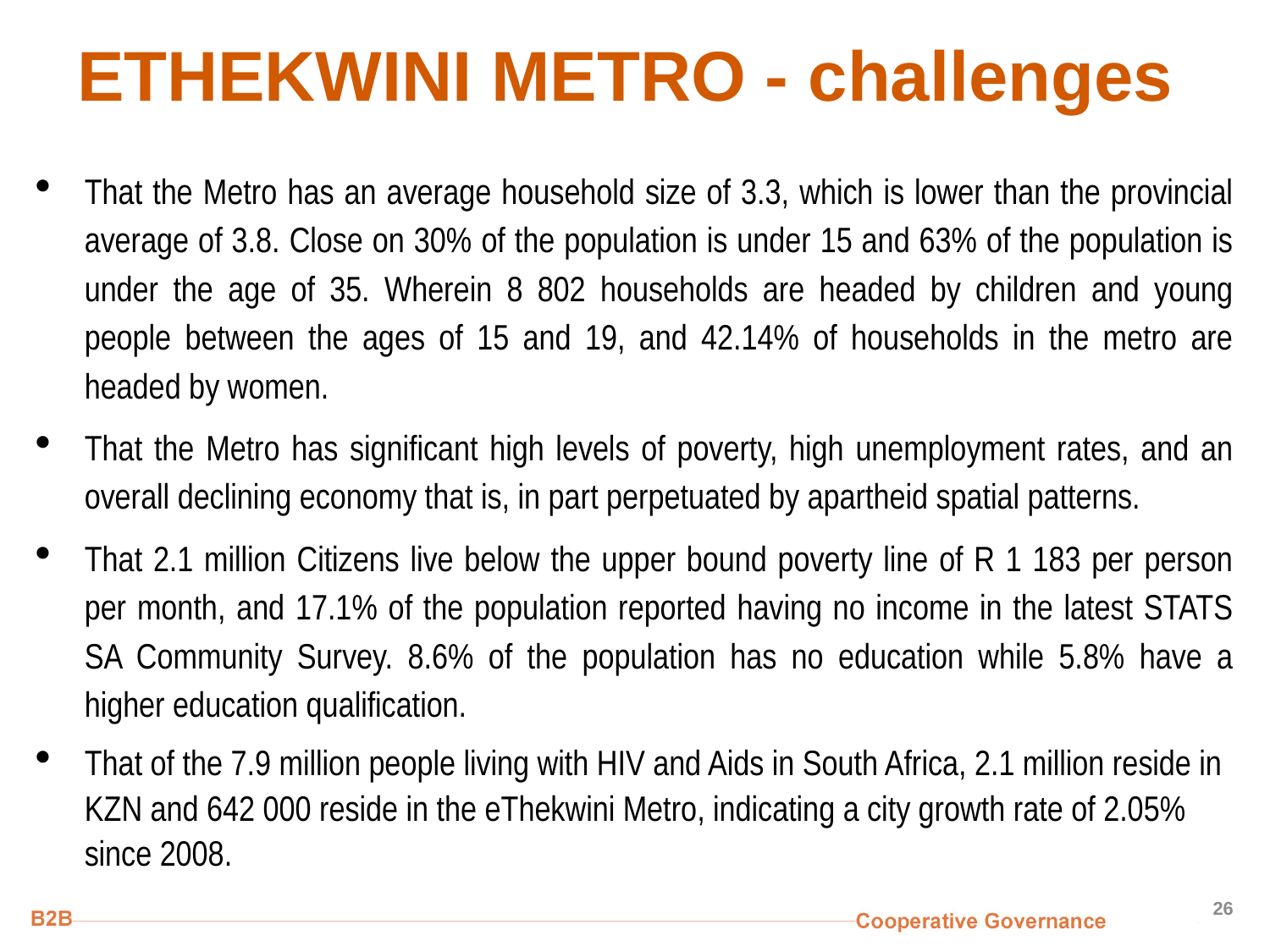

# ETHEKWINI METRO - challenges
That the Metro has an average household size of 3.3, which is lower than the provincial average of 3.8. Close on 30% of the population is under 15 and 63% of the population is under the age of 35. Wherein 8 802 households are headed by children and young people between the ages of 15 and 19, and 42.14% of households in the metro are headed by women.
That the Metro has significant high levels of poverty, high unemployment rates, and an overall declining economy that is, in part perpetuated by apartheid spatial patterns.
That 2.1 million Citizens live below the upper bound poverty line of R 1 183 per person per month, and 17.1% of the population reported having no income in the latest STATS SA Community Survey. 8.6% of the population has no education while 5.8% have a higher education qualification.
That of the 7.9 million people living with HIV and Aids in South Africa, 2.1 million reside in KZN and 642 000 reside in the eThekwini Metro, indicating a city growth rate of 2.05% since 2008.

26